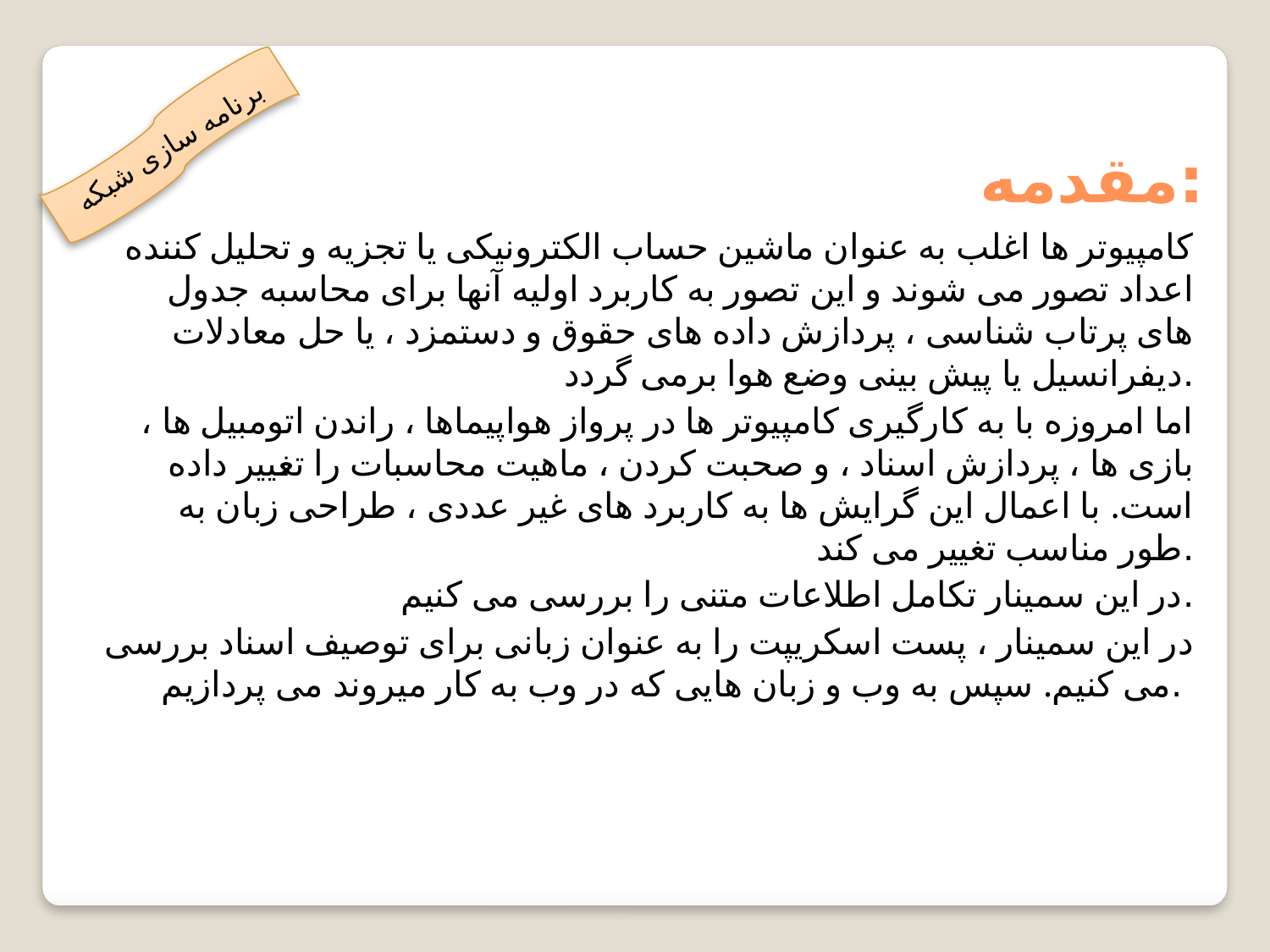

مقدمه:
برنامه سازی شبکه
کامپیوتر ها اغلب به عنوان ماشین حساب الکترونیکی یا تجزیه و تحلیل کننده اعداد تصور می شوند و این تصور به کاربرد اولیه آنها برای محاسبه جدول های پرتاب شناسی ، پردازش داده های حقوق و دستمزد ، یا حل معادلات دیفرانسیل یا پیش بینی وضع هوا برمی گردد.
اما امروزه با به کارگیری کامپیوتر ها در پرواز هواپیماها ، راندن اتومبیل ها ، بازی ها ، پردازش اسناد ، و صحبت کردن ، ماهیت محاسبات را تغییر داده است. با اعمال این گرایش ها به کاربرد های غیر عددی ، طراحی زبان به طور مناسب تغییر می کند.
در این سمینار تکامل اطلاعات متنی را بررسی می کنیم.
در این سمینار ، پست اسکریپت را به عنوان زبانی برای توصیف اسناد بررسی می کنیم. سپس به وب و زبان هایی که در وب به کار میروند می پردازیم.